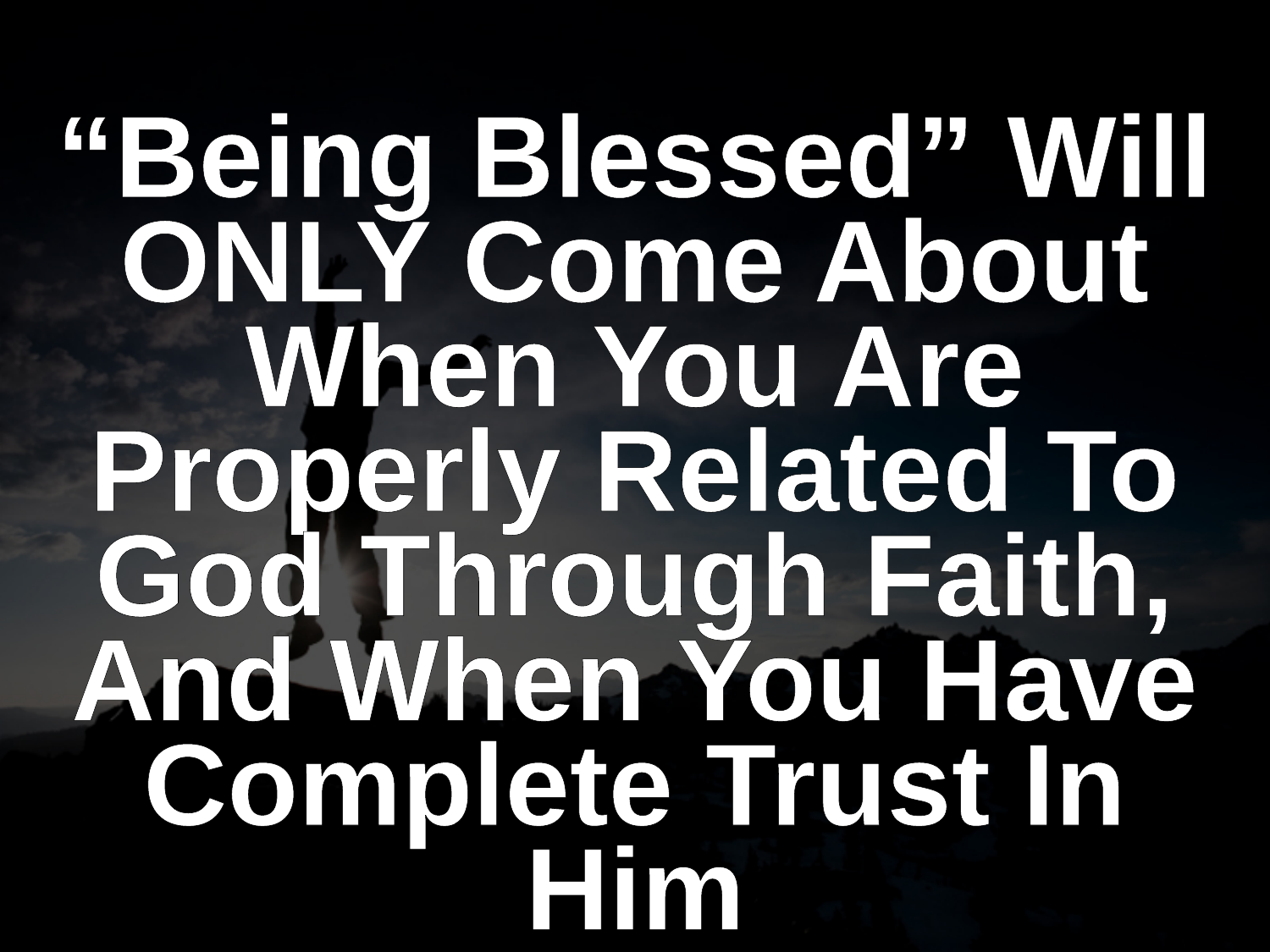

“Being Blessed” Will ONLY Come About When You Are Properly Related To God Through Faith,
And When You Have Complete Trust In Him